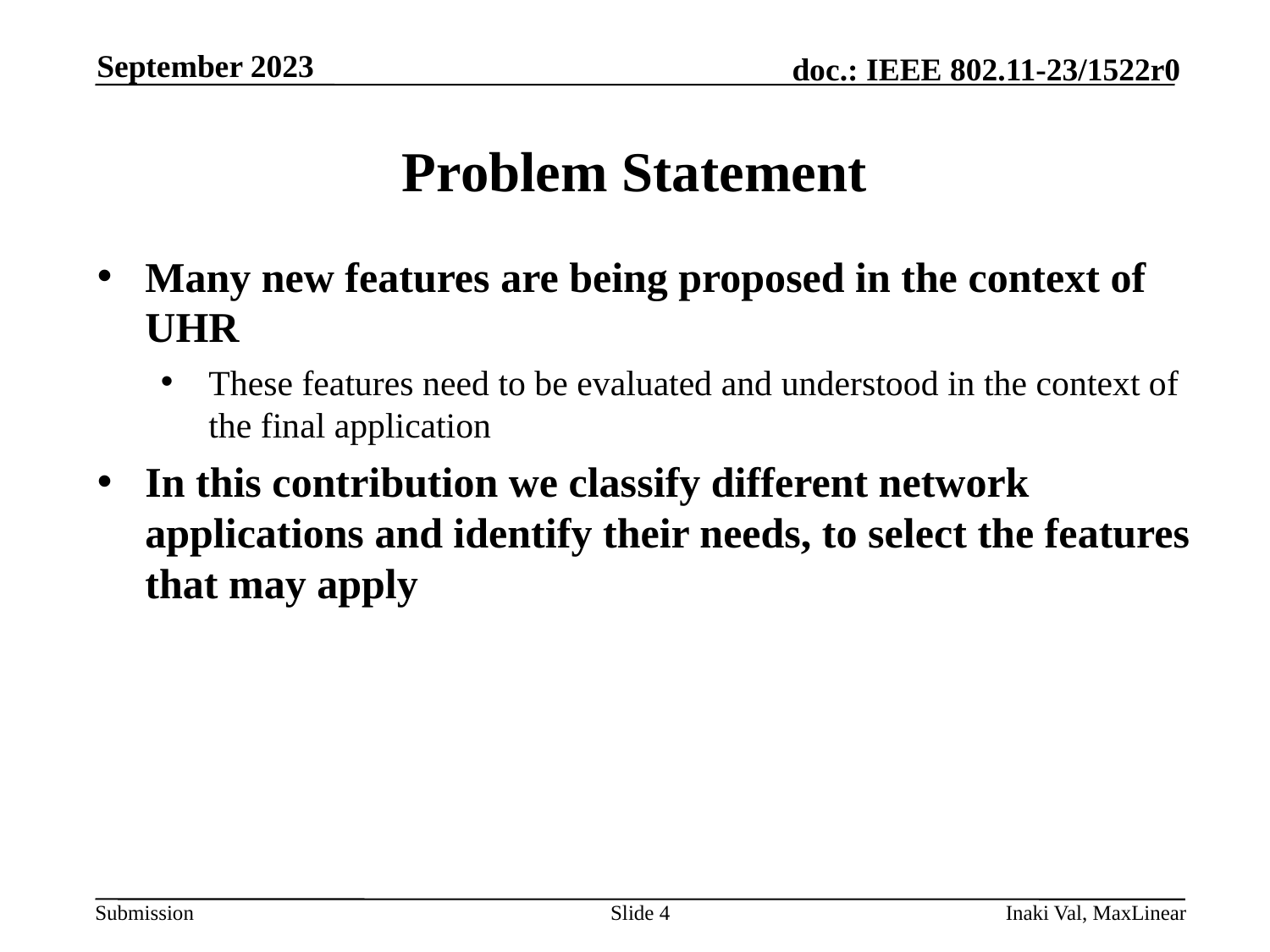

September 2023
# Problem Statement
Many new features are being proposed in the context of UHR
These features need to be evaluated and understood in the context of the final application
In this contribution we classify different network applications and identify their needs, to select the features that may apply
Slide 4
Inaki Val, MaxLinear